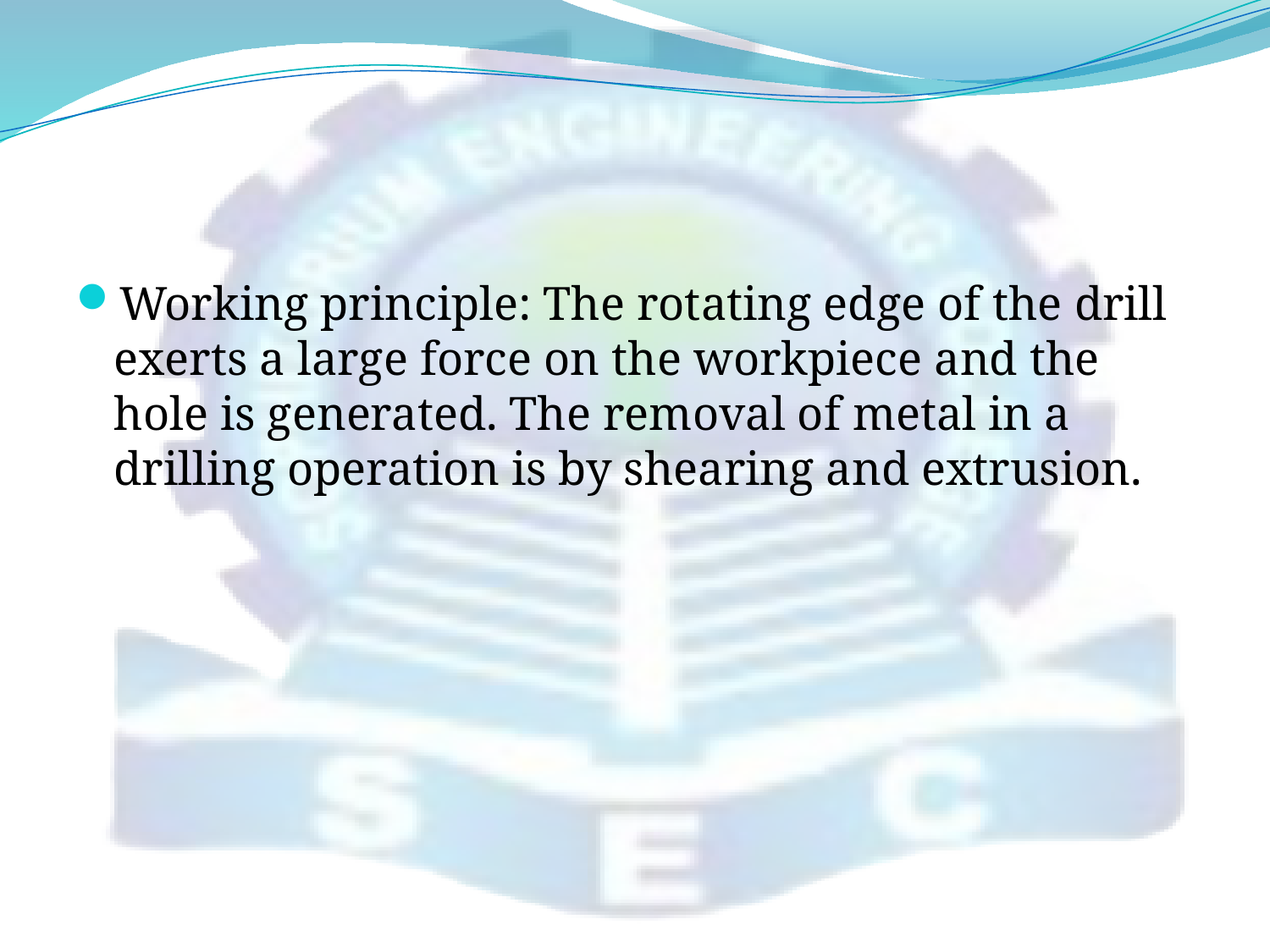

#
Working principle: The rotating edge of the drill exerts a large force on the workpiece and the hole is generated. The removal of metal in a drilling operation is by shearing and extrusion.